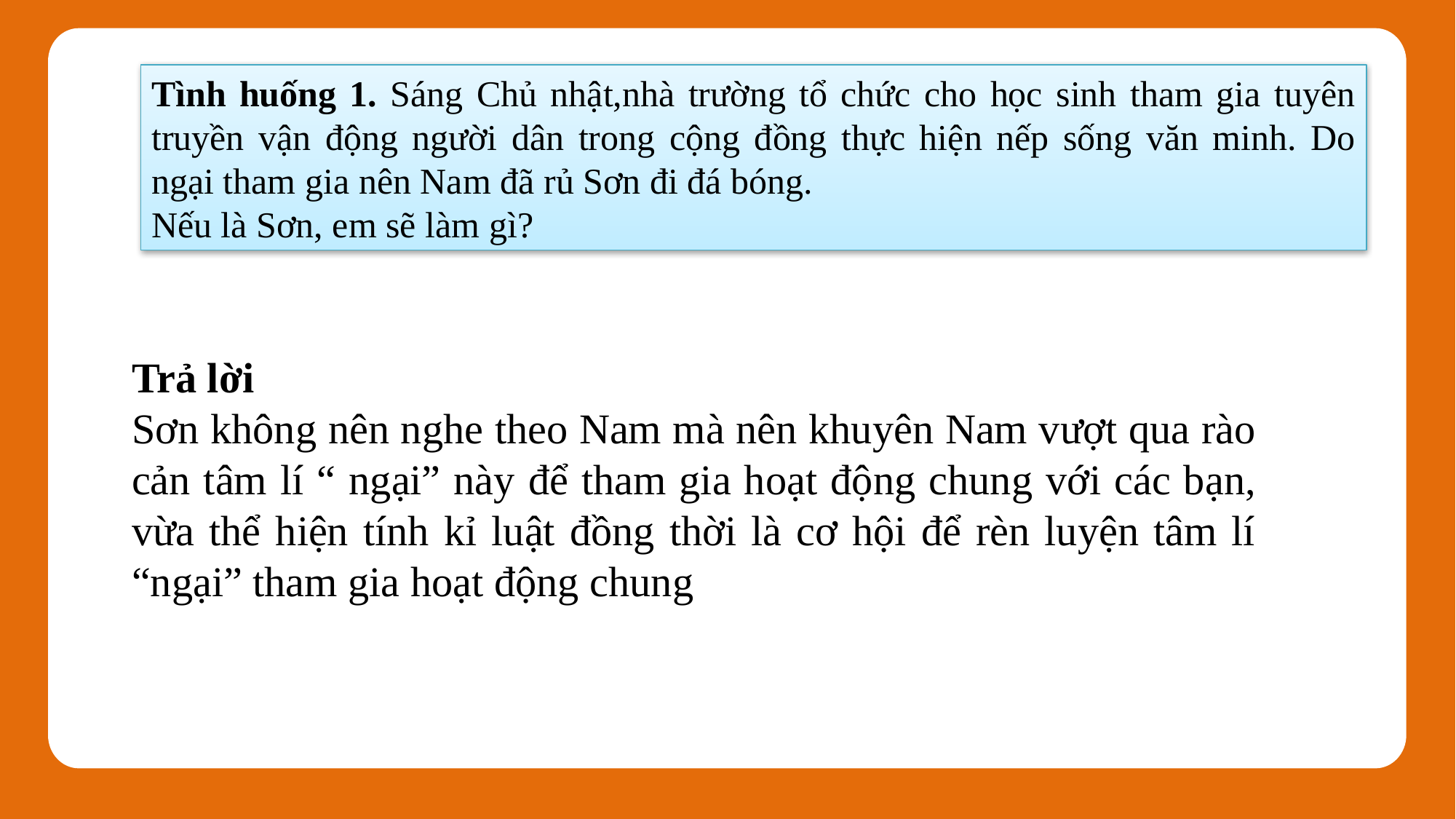

Tình huống 1. Sáng Chủ nhật,nhà trường tổ chức cho học sinh tham gia tuyên truyền vận động người dân trong cộng đồng thực hiện nếp sống văn minh. Do ngại tham gia nên Nam đã rủ Sơn đi đá bóng.
Nếu là Sơn, em sẽ làm gì?
Trả lời
Sơn không nên nghe theo Nam mà nên khuyên Nam vượt qua rào cản tâm lí “ ngại” này để tham gia hoạt động chung với các bạn, vừa thể hiện tính kỉ luật đồng thời là cơ hội để rèn luyện tâm lí “ngại” tham gia hoạt động chung